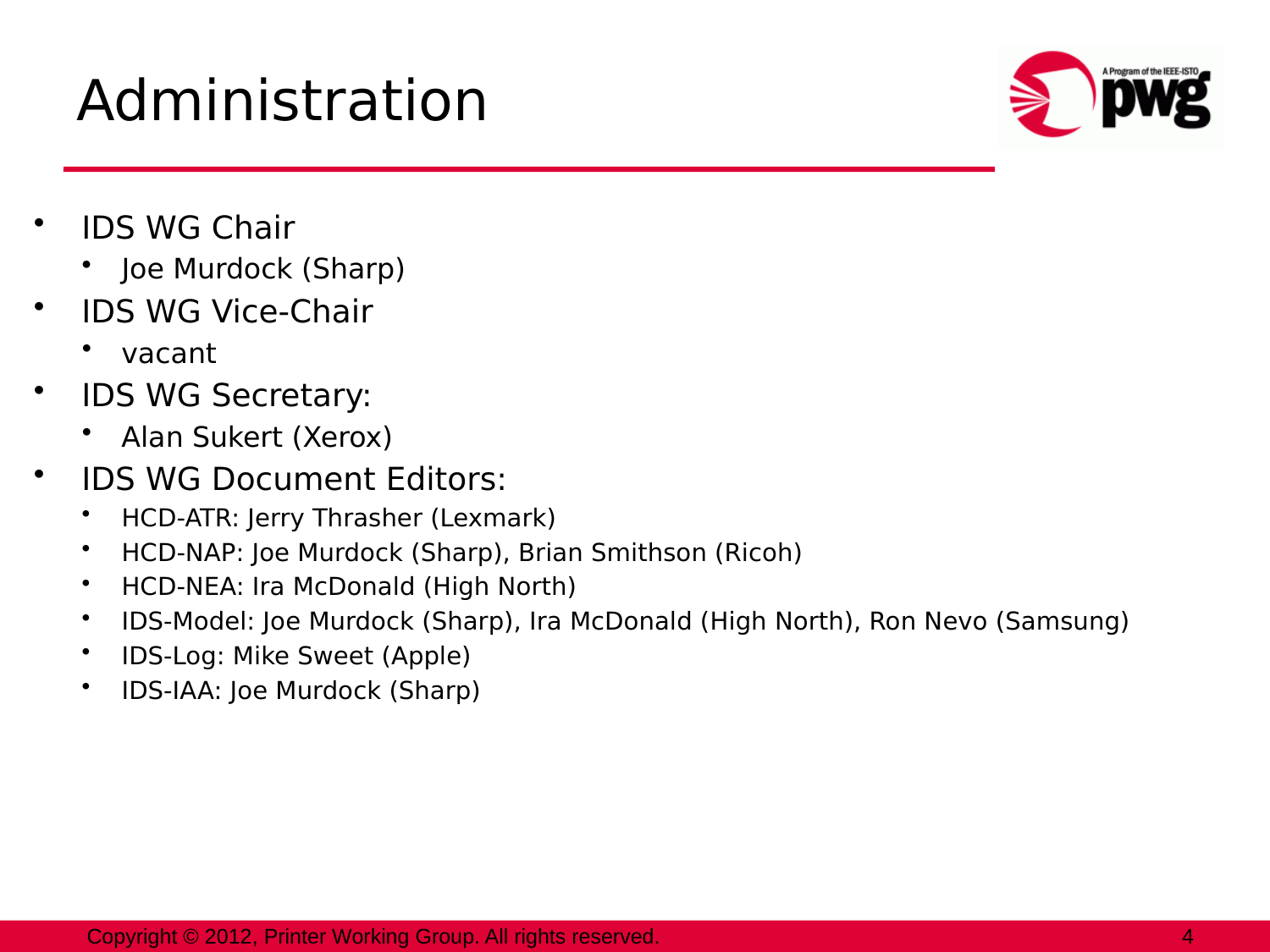

# Administration
IDS WG Chair
Joe Murdock (Sharp)
IDS WG Vice-Chair
vacant
IDS WG Secretary:
Alan Sukert (Xerox)
IDS WG Document Editors:
HCD-ATR: Jerry Thrasher (Lexmark)
HCD-NAP: Joe Murdock (Sharp), Brian Smithson (Ricoh)
HCD-NEA: Ira McDonald (High North)
IDS-Model: Joe Murdock (Sharp), Ira McDonald (High North), Ron Nevo (Samsung)
IDS-Log: Mike Sweet (Apple)
IDS-IAA: Joe Murdock (Sharp)

Copyright © 2012, Printer Working Group. All rights reserved.
4